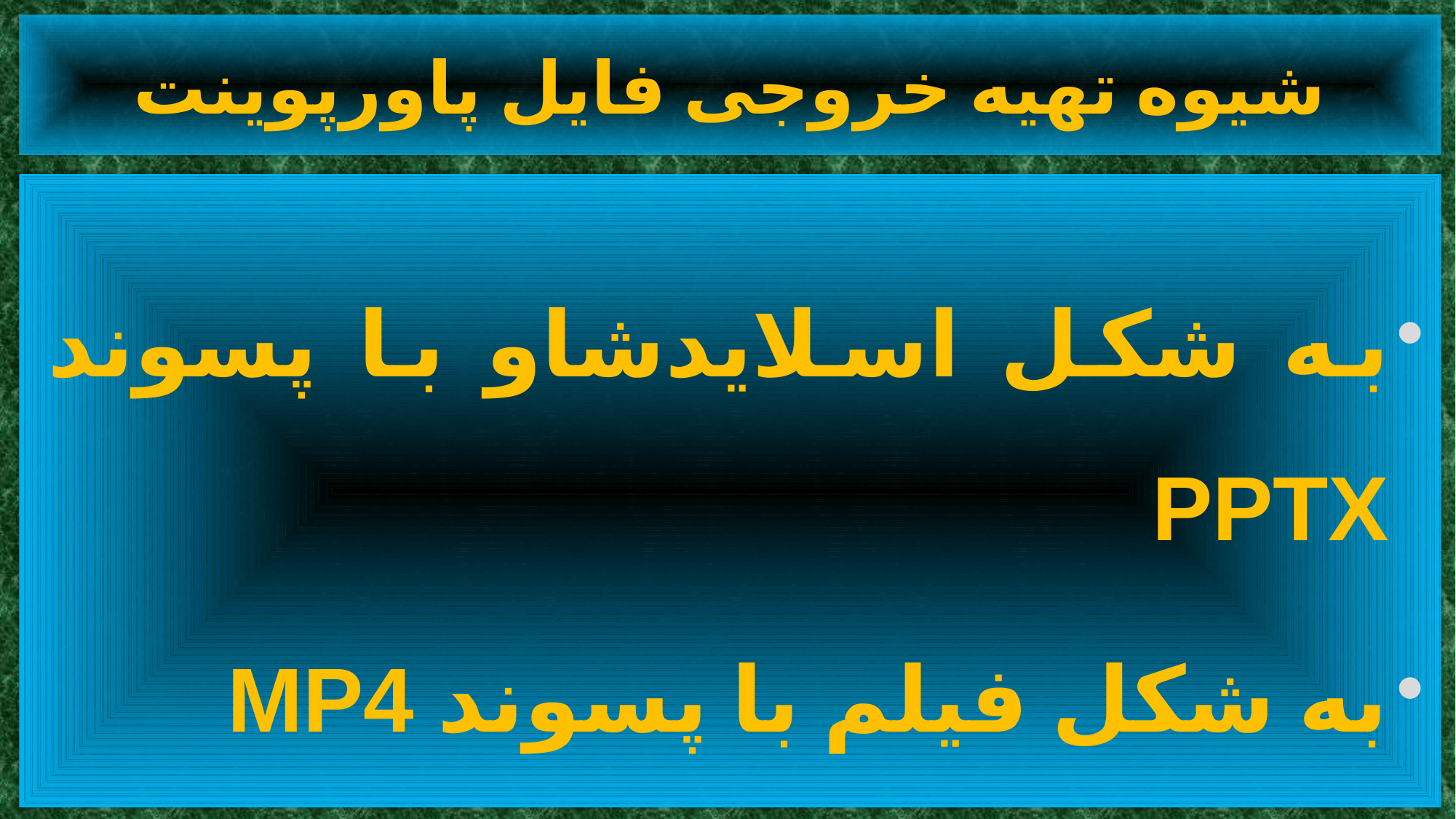

# شیوه تهیه خروجی فایل پاورپوینت
به شکل اسلایدشاو با پسوند PPTX
به شکل فیلم با پسوند MP4